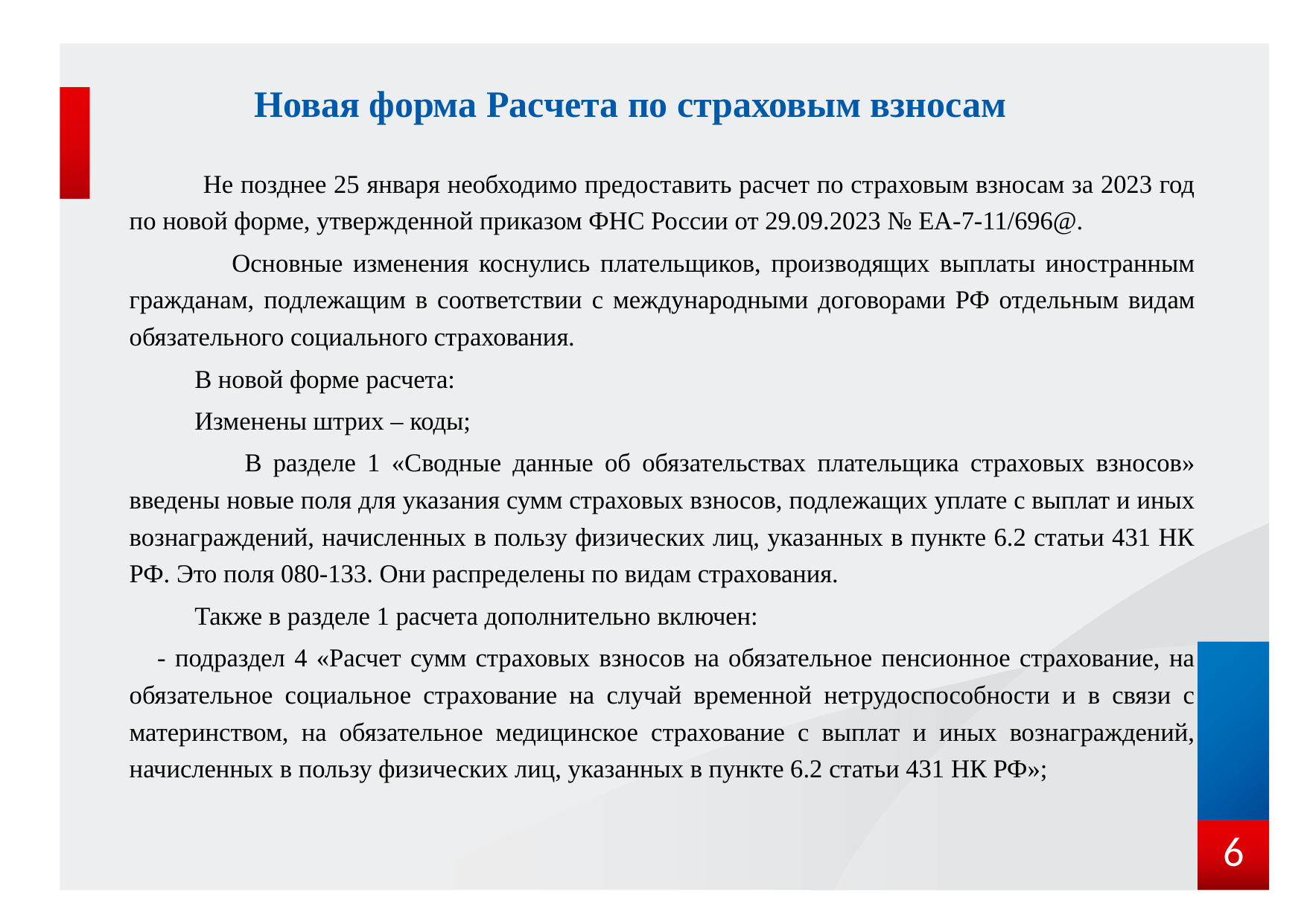

Не позднее 25 января необходимо предоставить расчет по страховым взносам за 2023 год по новой форме, утвержденной приказом ФНС России от 29.09.2023 № ЕА-7-11/696@.
          Основные изменения коснулись плательщиков, производящих выплаты иностранным гражданам, подлежащим в соответствии с международными договорами РФ отдельным видам обязательного социального страхования.
          В новой форме расчета:
          Изменены штрих – коды;
          В разделе 1 «Сводные данные об обязательствах плательщика страховых взносов» введены новые поля для указания сумм страховых взносов, подлежащих уплате с выплат и иных вознаграждений, начисленных в пользу физических лиц, указанных в пункте 6.2 статьи 431 НК РФ. Это поля 080-133. Они распределены по видам страхования.
          Также в разделе 1 расчета дополнительно включен:
   - подраздел 4 «Расчет сумм страховых взносов на обязательное пенсионное страхование, на обязательное социальное страхование на случай временной нетрудоспособности и в связи с материнством, на обязательное медицинское страхование с выплат и иных вознаграждений, начисленных в пользу физических лиц, указанных в пункте 6.2 статьи 431 НК РФ»;

       Новая форма Расчета по страховым взносам
6